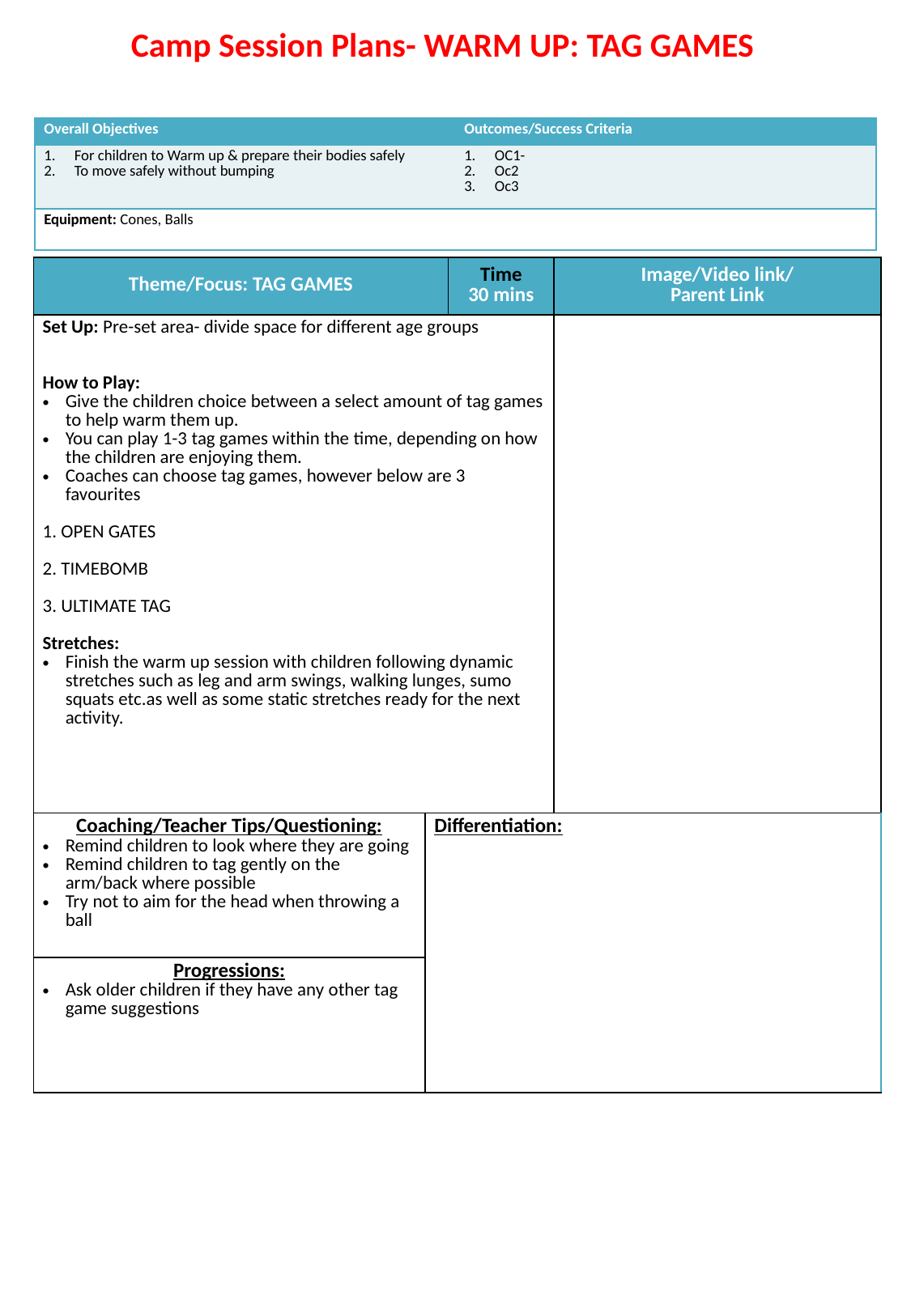

Camp Session Plans- WARM UP: TAG GAMES
| Overall Objectives | Outcomes/Success Criteria |
| --- | --- |
| For children to Warm up & prepare their bodies safely To move safely without bumping | OC1- Oc2 Oc3 |
| Equipment: Cones, Balls |  |
| Theme/Focus: TAG GAMES |  | Time 30 mins | Image/Video link/ Parent Link |
| --- | --- | --- | --- |
| Set Up: Pre-set area- divide space for different age groups How to Play: Give the children choice between a select amount of tag games to help warm them up. You can play 1-3 tag games within the time, depending on how the children are enjoying them. Coaches can choose tag games, however below are 3 favourites 1. OPEN GATES 2. TIMEBOMB 3. ULTIMATE TAG Stretches: Finish the warm up session with children following dynamic stretches such as leg and arm swings, walking lunges, sumo squats etc.as well as some static stretches ready for the next activity. |  |  |  |
| Coaching/Teacher Tips/Questioning: Remind children to look where they are going Remind children to tag gently on the arm/back where possible Try not to aim for the head when throwing a ball | Differentiation: |  |  |
| Progressions: Ask older children if they have any other tag game suggestions | Differentiation: Give children instructions if they are not sure how to move. Music On Instructions: 1 = Walk 2= Jog 3= Change direction 4= skip & wave to the crowd When the music stops the Coach will call out a Country |  | Differentiation: |